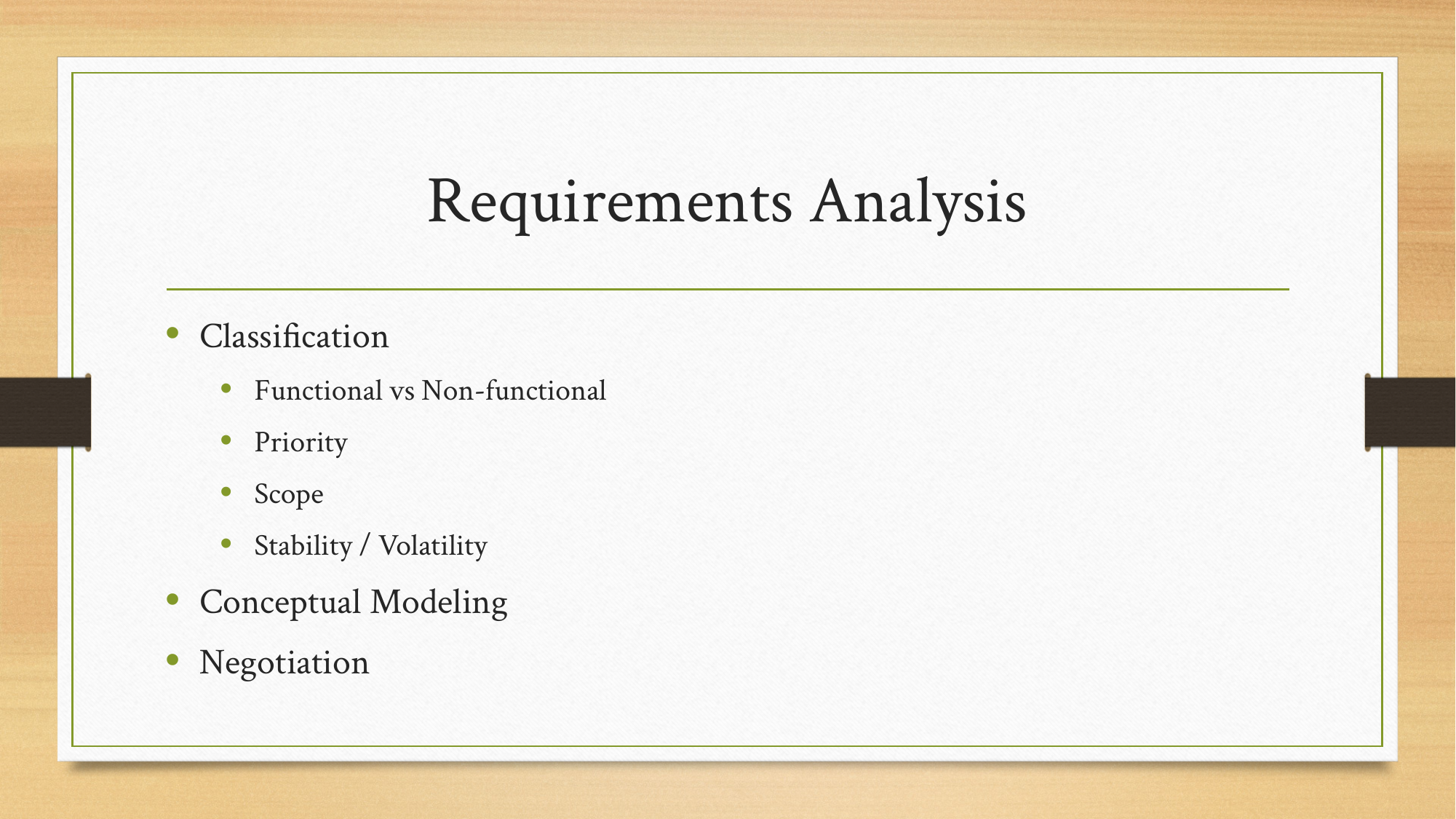

# Requirements Analysis
Classification
Functional vs Non-functional
Priority
Scope
Stability / Volatility
Conceptual Modeling
Negotiation